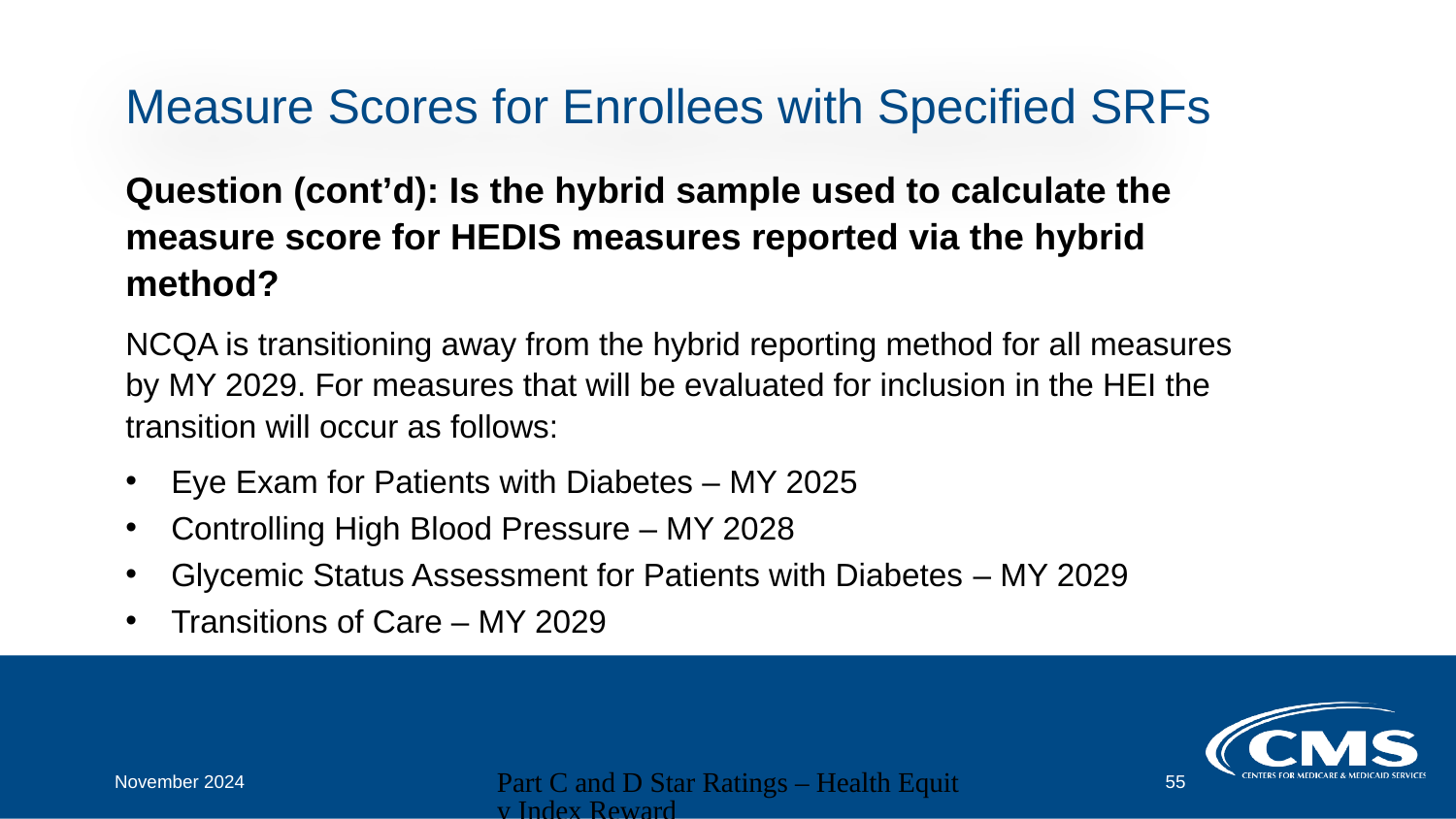

# Measure Scores for Enrollees with Specified SRFs
Question (cont’d): Is the hybrid sample used to calculate the measure score for HEDIS measures reported via the hybrid method?
NCQA is transitioning away from the hybrid reporting method for all measures by MY 2029. For measures that will be evaluated for inclusion in the HEI the transition will occur as follows:
Eye Exam for Patients with Diabetes – MY 2025
Controlling High Blood Pressure – MY 2028
Glycemic Status Assessment for Patients with Diabetes – MY 2029
Transitions of Care – MY 2029
November 2024
Part C and D Star Ratings – Health Equity Index Reward
55